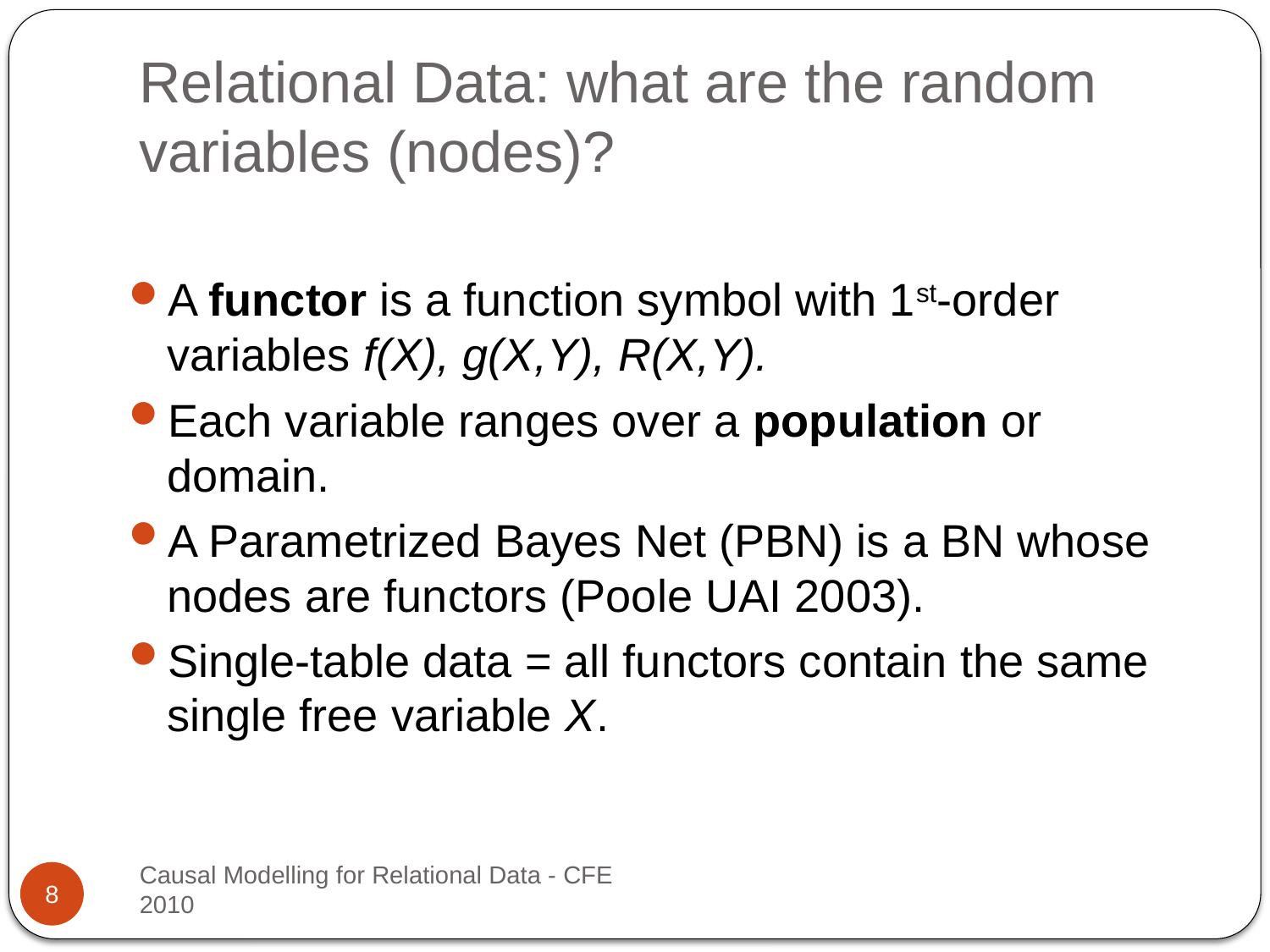

# Relational Data: what are the random variables (nodes)?
A functor is a function symbol with 1st-order variables f(X), g(X,Y), R(X,Y).
Each variable ranges over a population or domain.
A Parametrized Bayes Net (PBN) is a BN whose nodes are functors (Poole UAI 2003).
Single-table data = all functors contain the same single free variable X.
Causal Modelling for Relational Data - CFE 2010
8